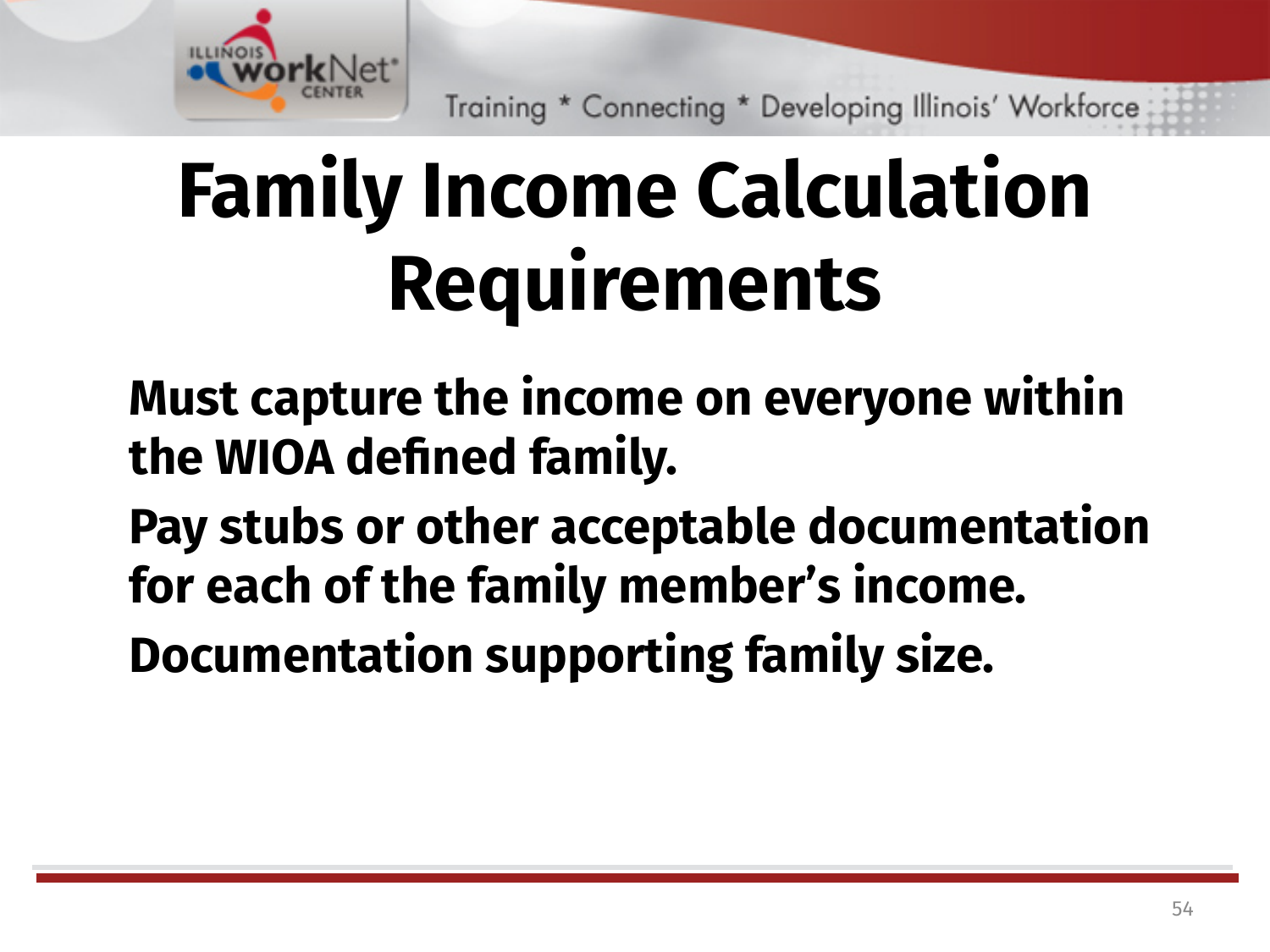

# Family Income Calculation Requirements
Must capture the income on everyone within the WIOA defined family.
Pay stubs or other acceptable documentation for each of the family member’s income.
Documentation supporting family size.

54